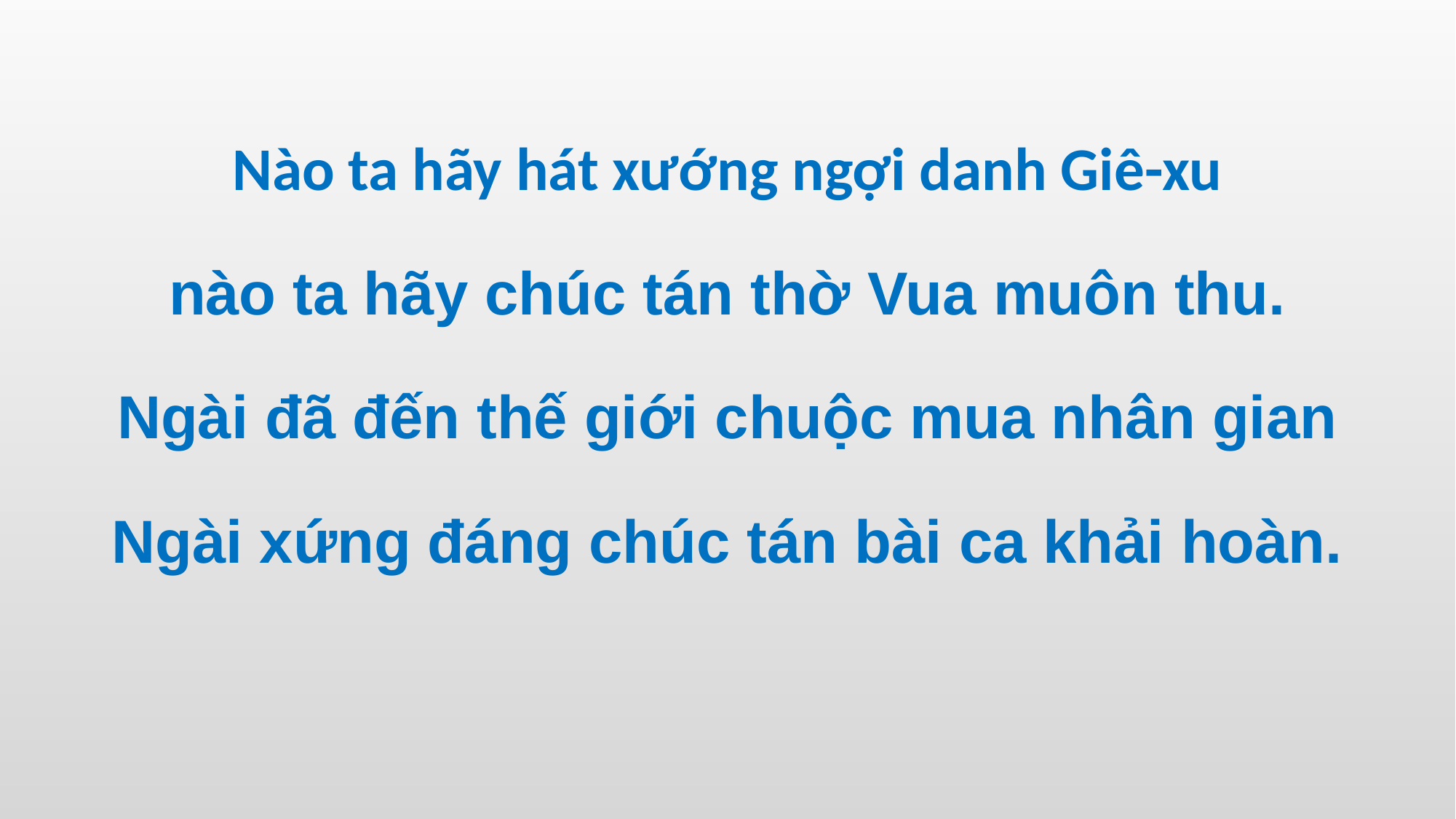

Nào ta hãy hát xướng ngợi danh Giê-xu
nào ta hãy chúc tán thờ Vua muôn thu.
Ngài đã đến thế giới chuộc mua nhân gian
Ngài xứng đáng chúc tán bài ca khải hoàn.